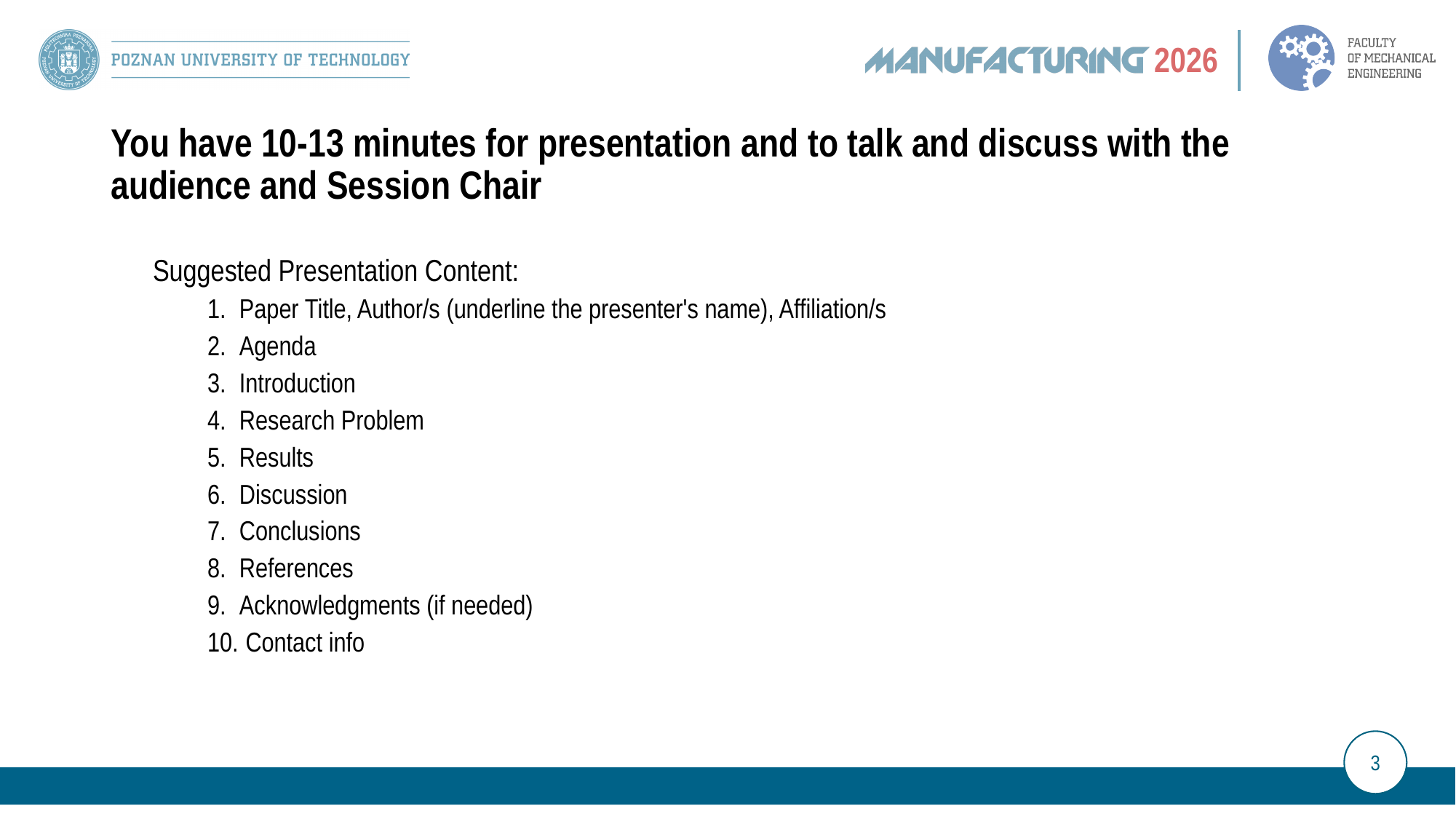

# You have 10-13 minutes for presentation and to talk and discuss with the audience and Session Chair
Suggested Presentation Content:
Paper Title, Author/s (underline the presenter's name), Affiliation/s
Agenda
Introduction
Research Problem
Results
Discussion
Conclusions
References
Acknowledgments (if needed)
 Contact info